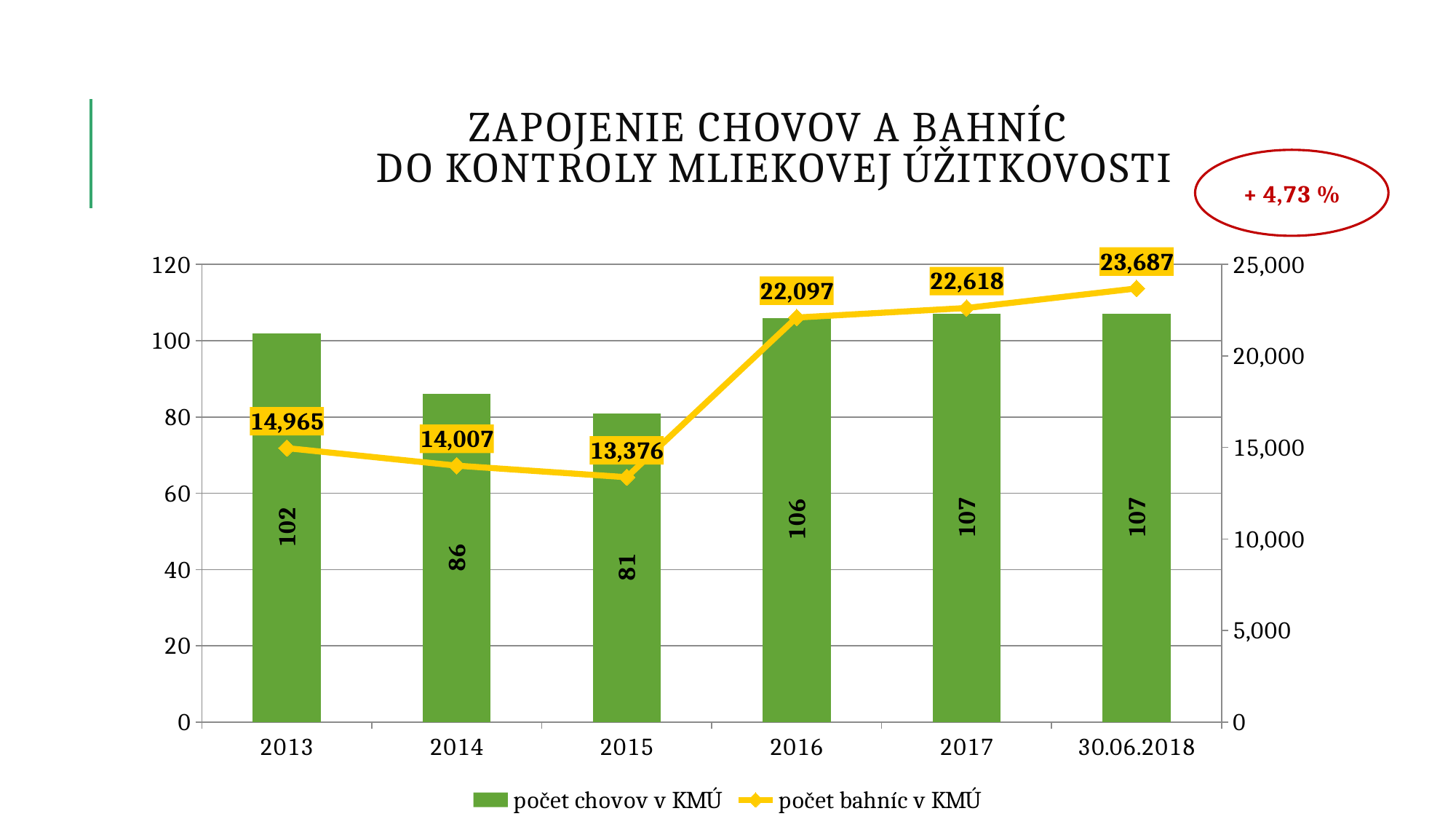

# Zapojenie chovov a bahníc do kontroly mliekovej úžitkovosti
+ 4,73 %

### Chart

| Category | počet chovov v KMÚ | počet bahníc v KMÚ |
|---|---|---|
| 2013 | 102.0 | 14965.0 |
| 2014 | 86.0 | 14007.0 |
| 2015 | 81.0 | 13376.0 |
| 2016 | 106.0 | 22097.0 |
| 2017 | 107.0 | 22618.0 |
| 30.06.2018 | 107.0 | 23687.0 |